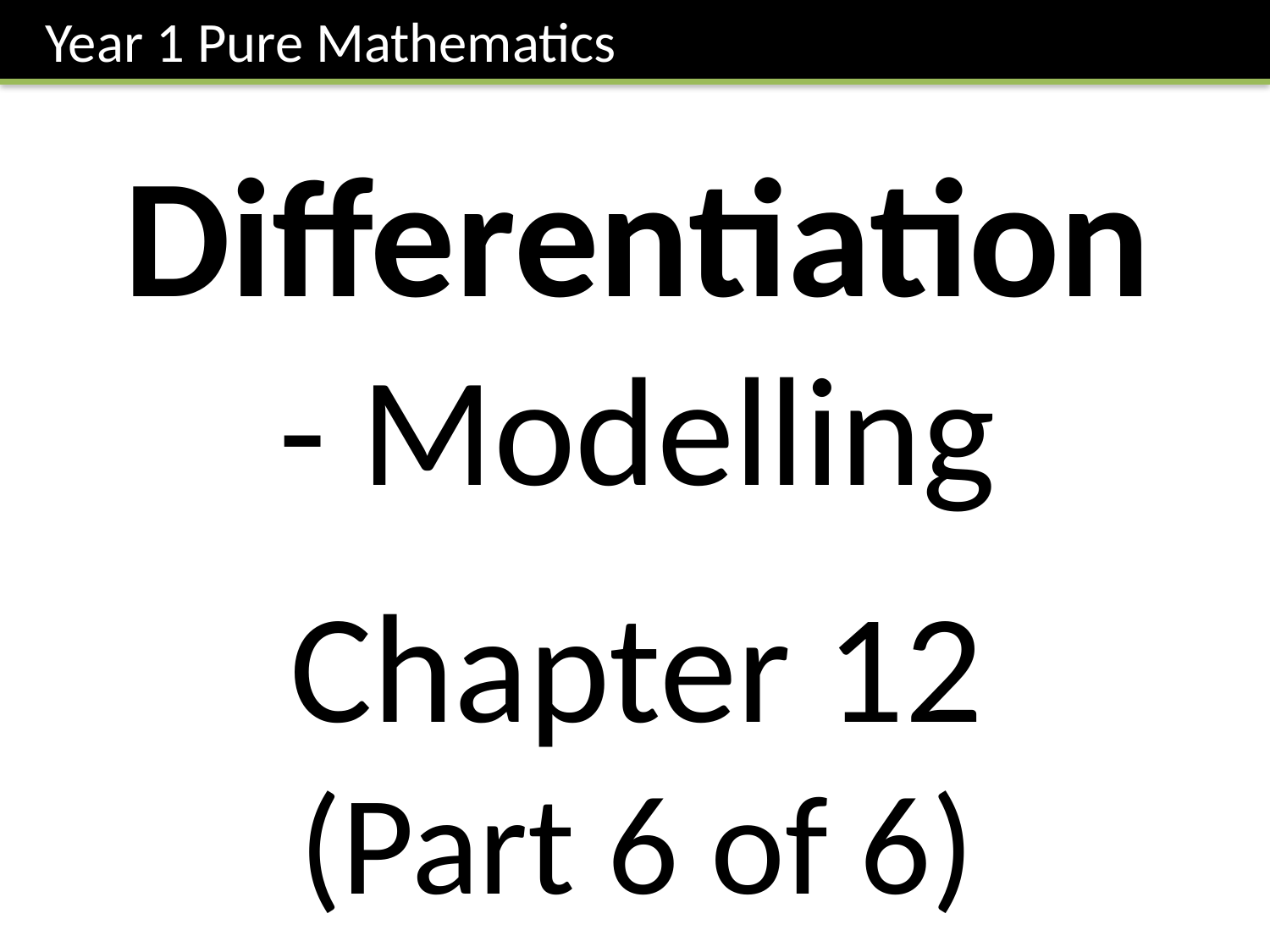

Year 1 Pure Mathematics
Differentiation
- Modelling

Chapter 12
(Part 6 of 6)